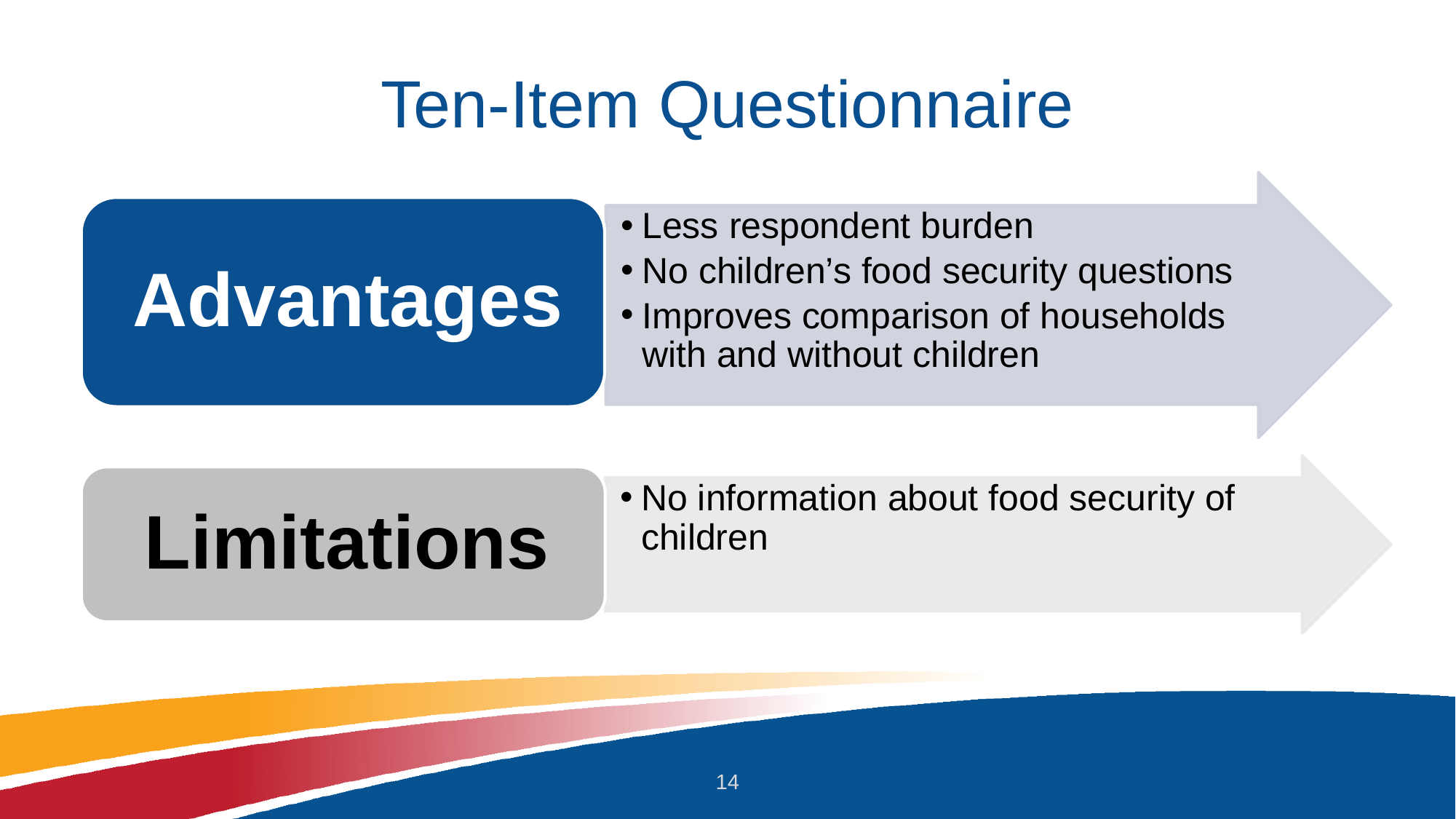

# Ten-Item Questionnaire
Less respondent burden
No children’s food security questions
Improves comparison of households with and without children
Advantages
No information about food security of children
Limitations
14